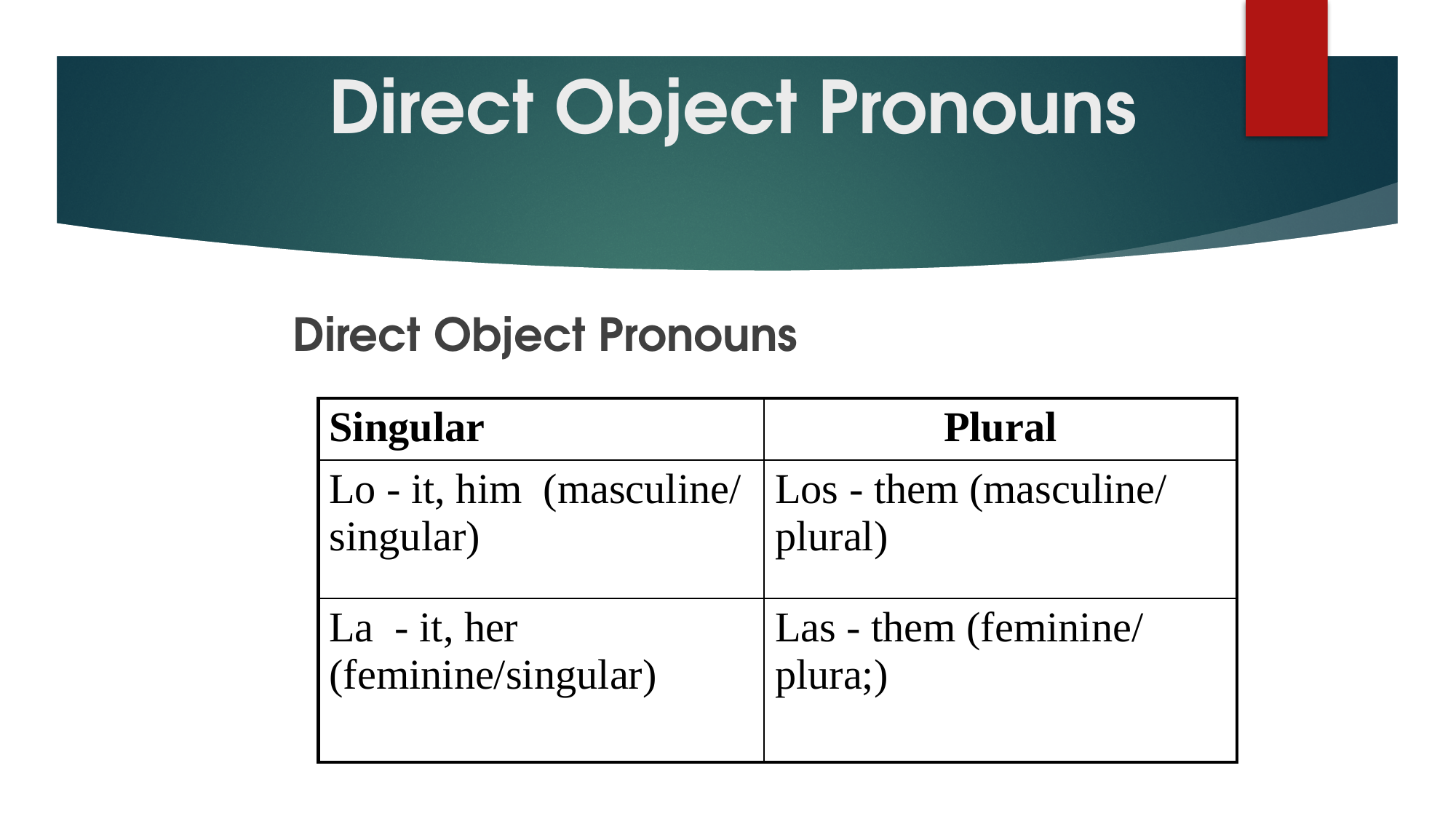

# Direct Object Pronouns

Direct Object Pronouns
| Singular | Plural |
| --- | --- |
| Lo - it, him (masculine/ singular) | Los - them (masculine/ plural) |
| La - it, her (feminine/singular) | Las - them (feminine/ plura;) |